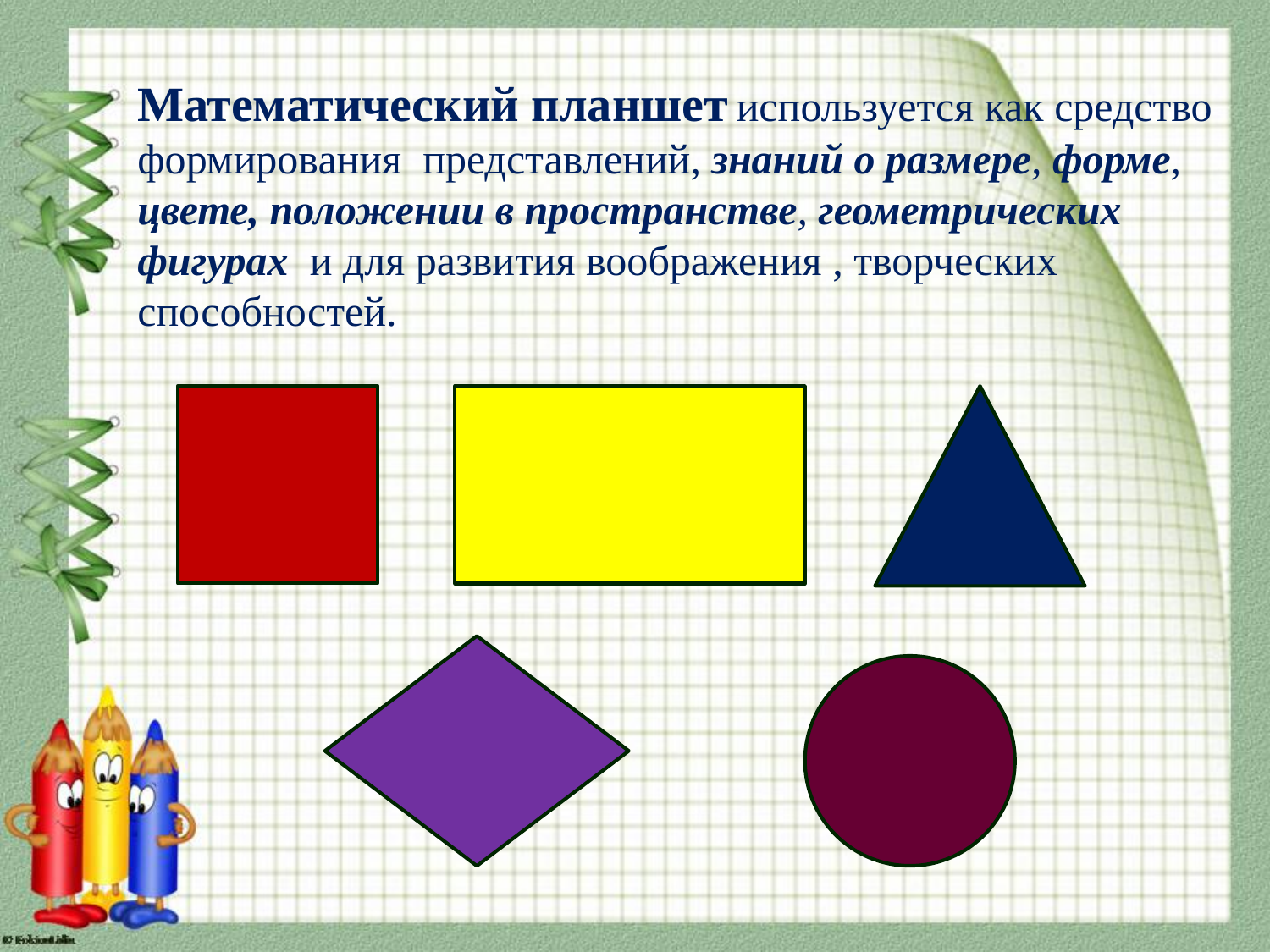

Математический планшет используется как средство формирования  представлений, знаний о размере, форме, цвете, положении в пространстве, геометрических фигурах  и для развития воображения , творческих способностей.